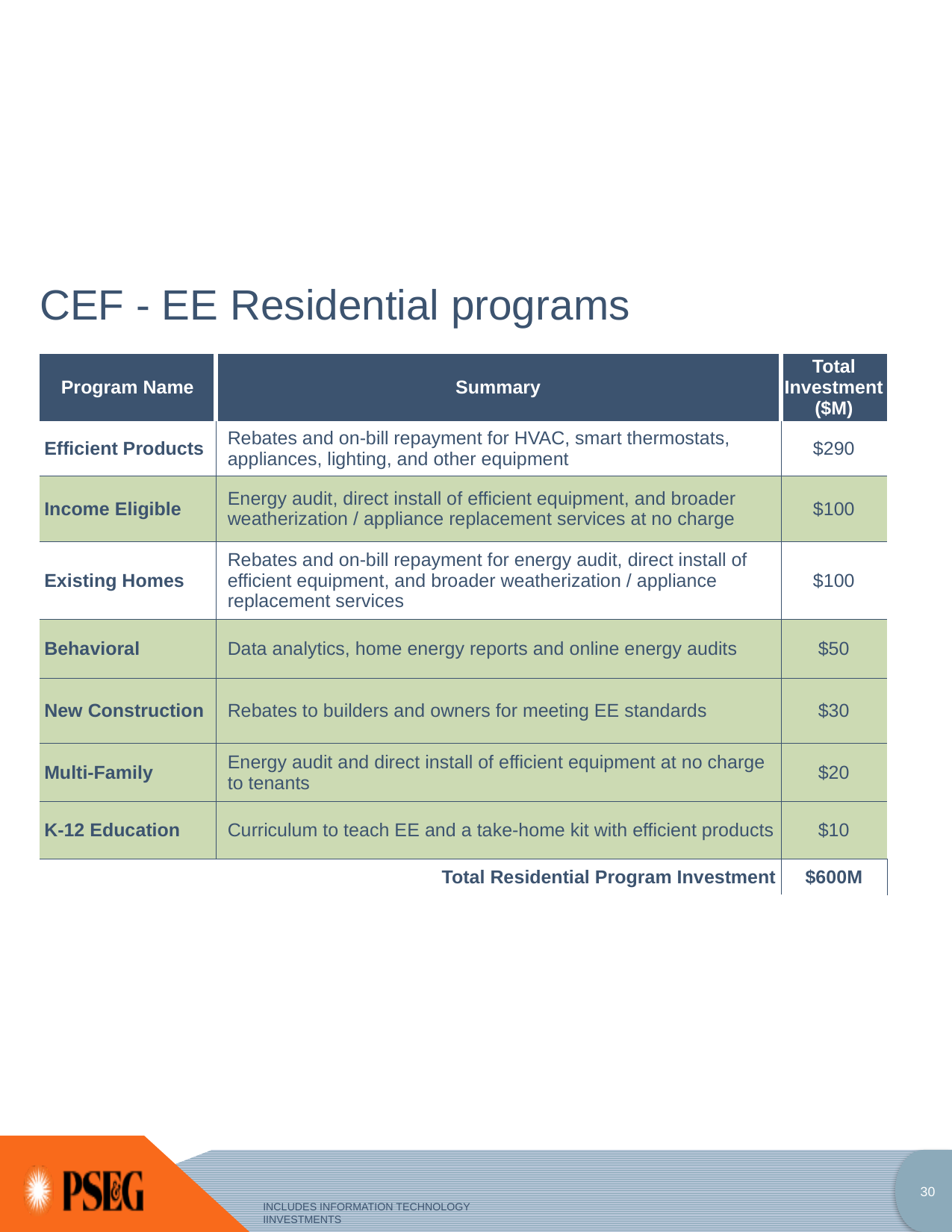

# CEF - EE Residential programs
| Program Name | Summary | Total Investment ($M) |
| --- | --- | --- |
| Efficient Products | Rebates and on-bill repayment for HVAC, smart thermostats, appliances, lighting, and other equipment | $290 |
| Income Eligible | Energy audit, direct install of efficient equipment, and broader weatherization / appliance replacement services at no charge | $100 |
| Existing Homes | Rebates and on-bill repayment for energy audit, direct install of efficient equipment, and broader weatherization / appliance replacement services | $100 |
| Behavioral | Data analytics, home energy reports and online energy audits | $50 |
| New Construction | Rebates to builders and owners for meeting EE standards | $30 |
| Multi-Family | Energy audit and direct install of efficient equipment at no charge to tenants | $20 |
| K-12 Education | Curriculum to teach EE and a take-home kit with efficient products | $10 |
| Total Residential Program Investment |  | $600M |
INCLUDES INFORMATION TECHNOLOGY IINVESTMENTS